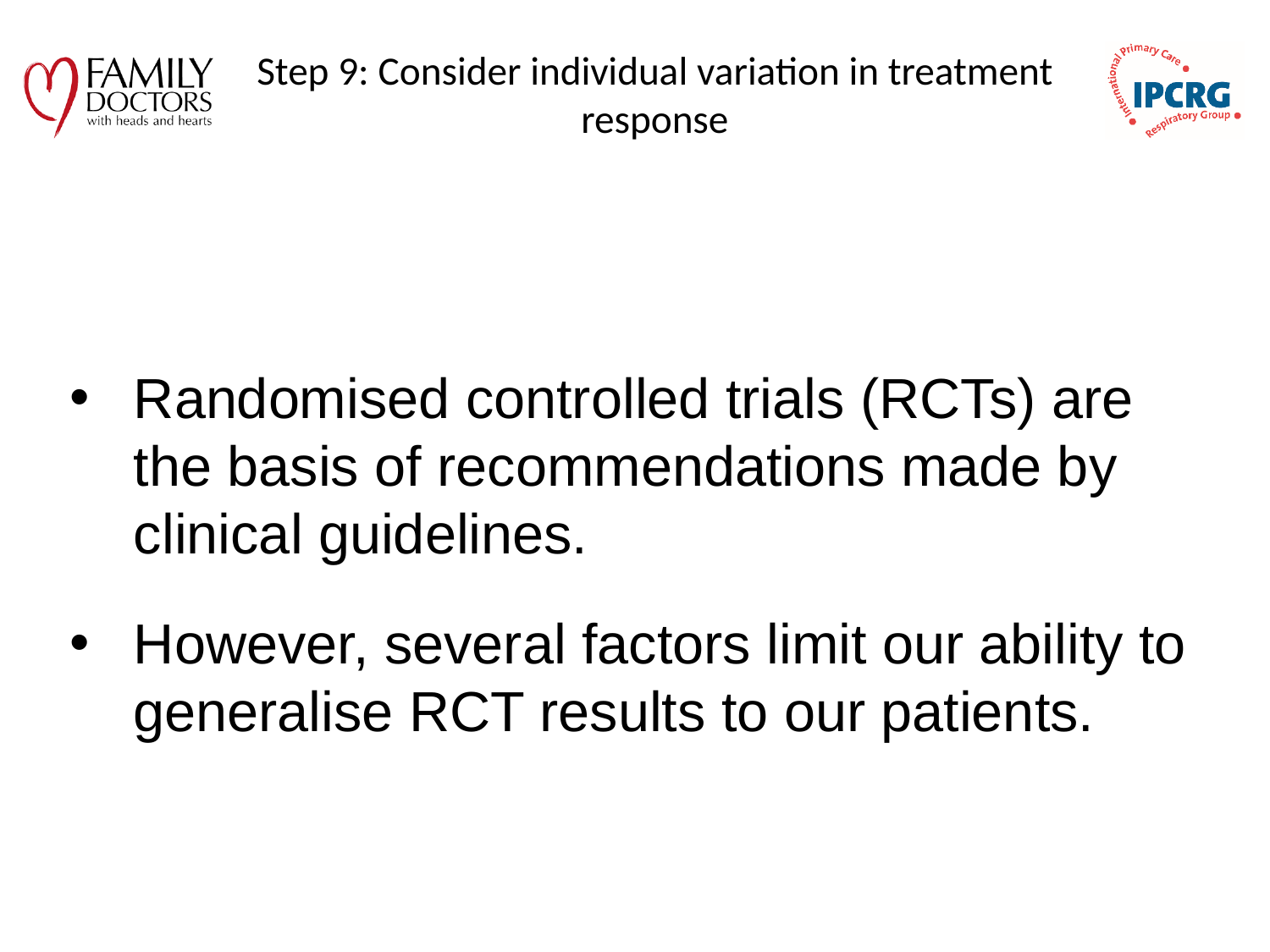

# Step 9: Consider individual variation in treatment response
Randomised controlled trials (RCTs) are the basis of recommendations made by clinical guidelines.
However, several factors limit our ability to generalise RCT results to our patients.
Haughney J et al. Respir Med. 2008;102:1681–93.